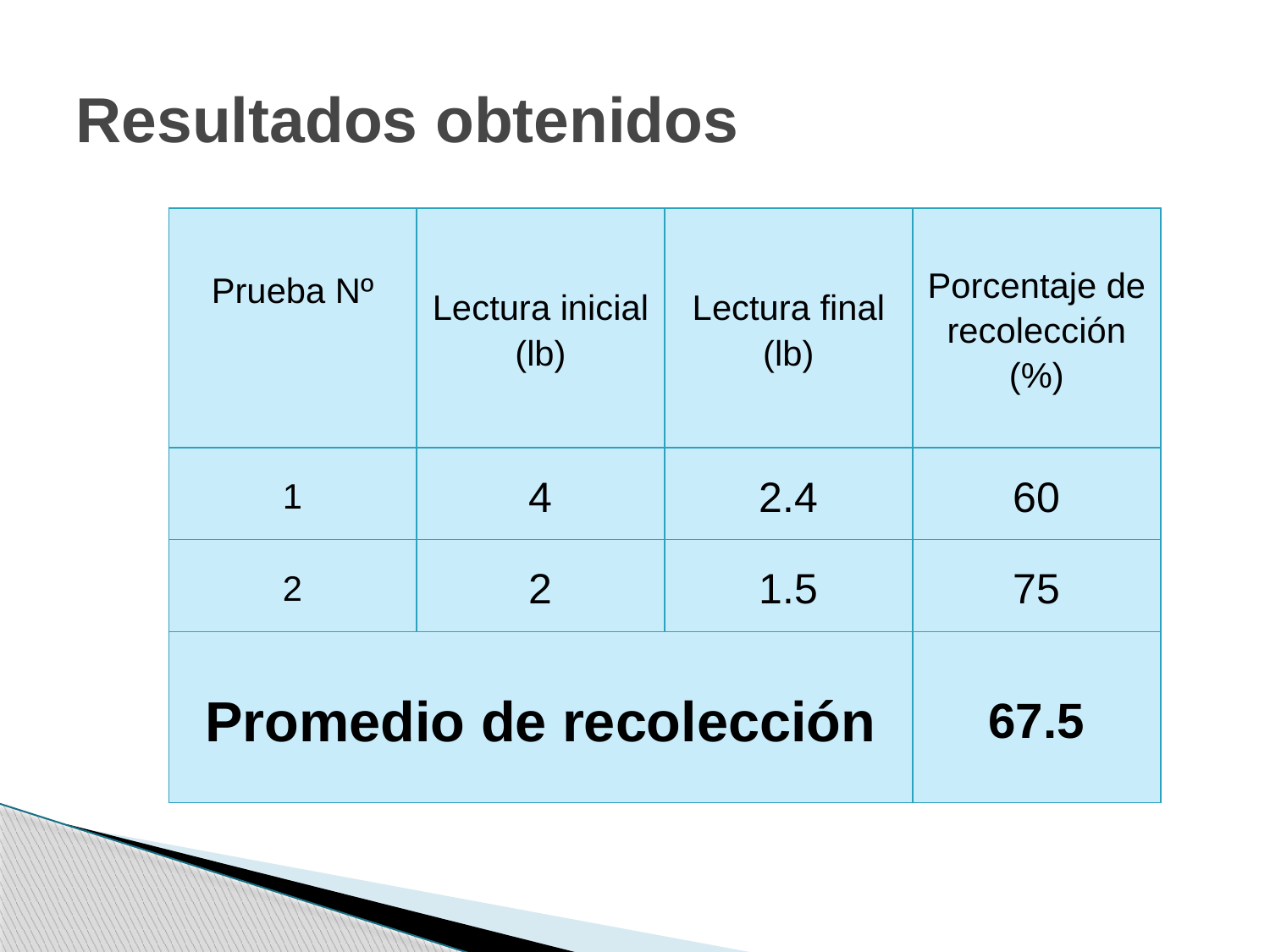

# Resultados obtenidos
| Prueba Nº | Lectura inicial (lb) | Lectura final (lb) | Porcentaje de recolección (%) |
| --- | --- | --- | --- |
| 1 | 4 | 2.4 | 60 |
| 2 | 2 | 1.5 | 75 |
| Promedio de recolección |  |  | 67.5 |